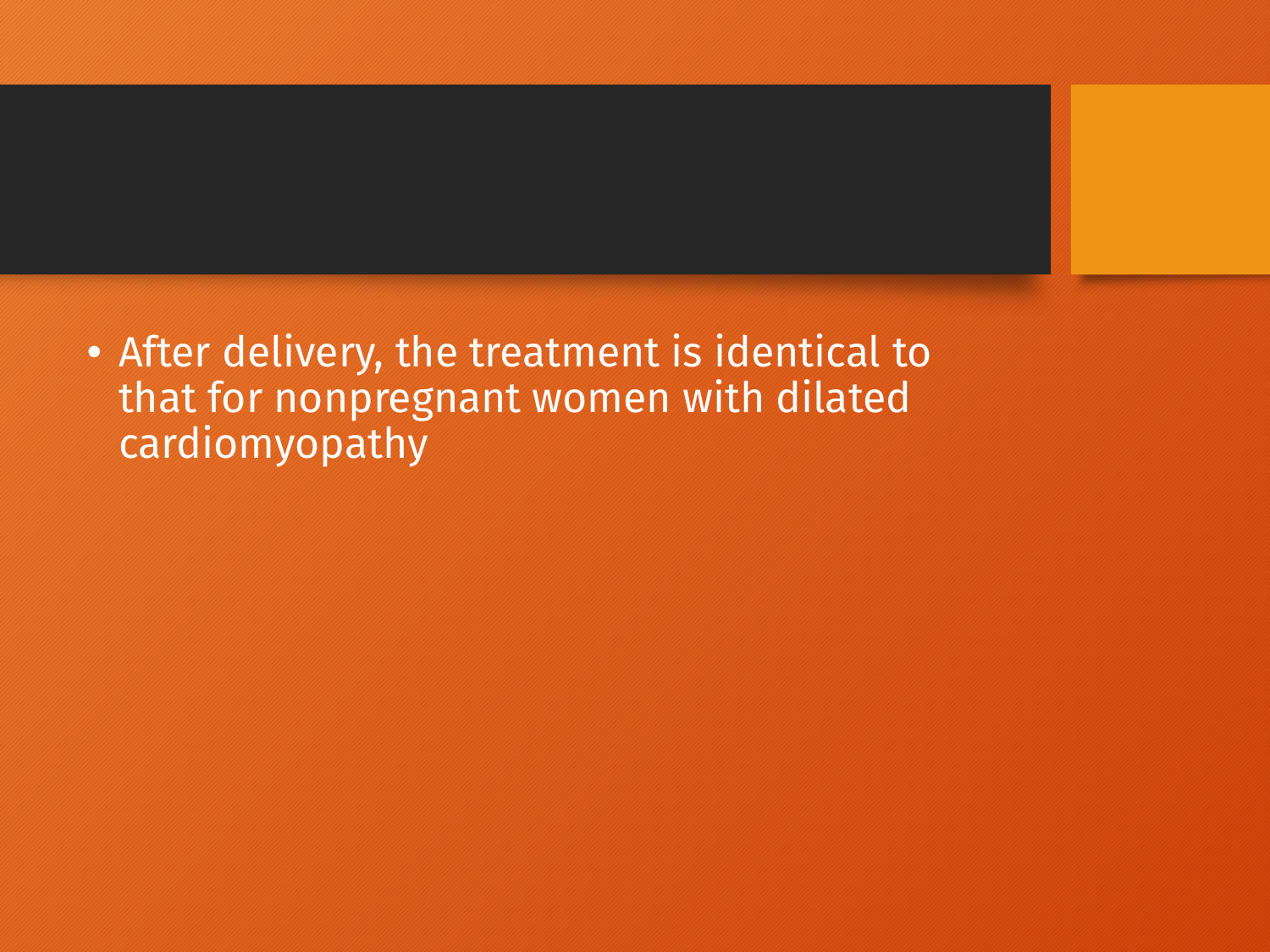

#
After delivery, the treatment is identical to that for nonpregnant women with dilated cardiomyopathy